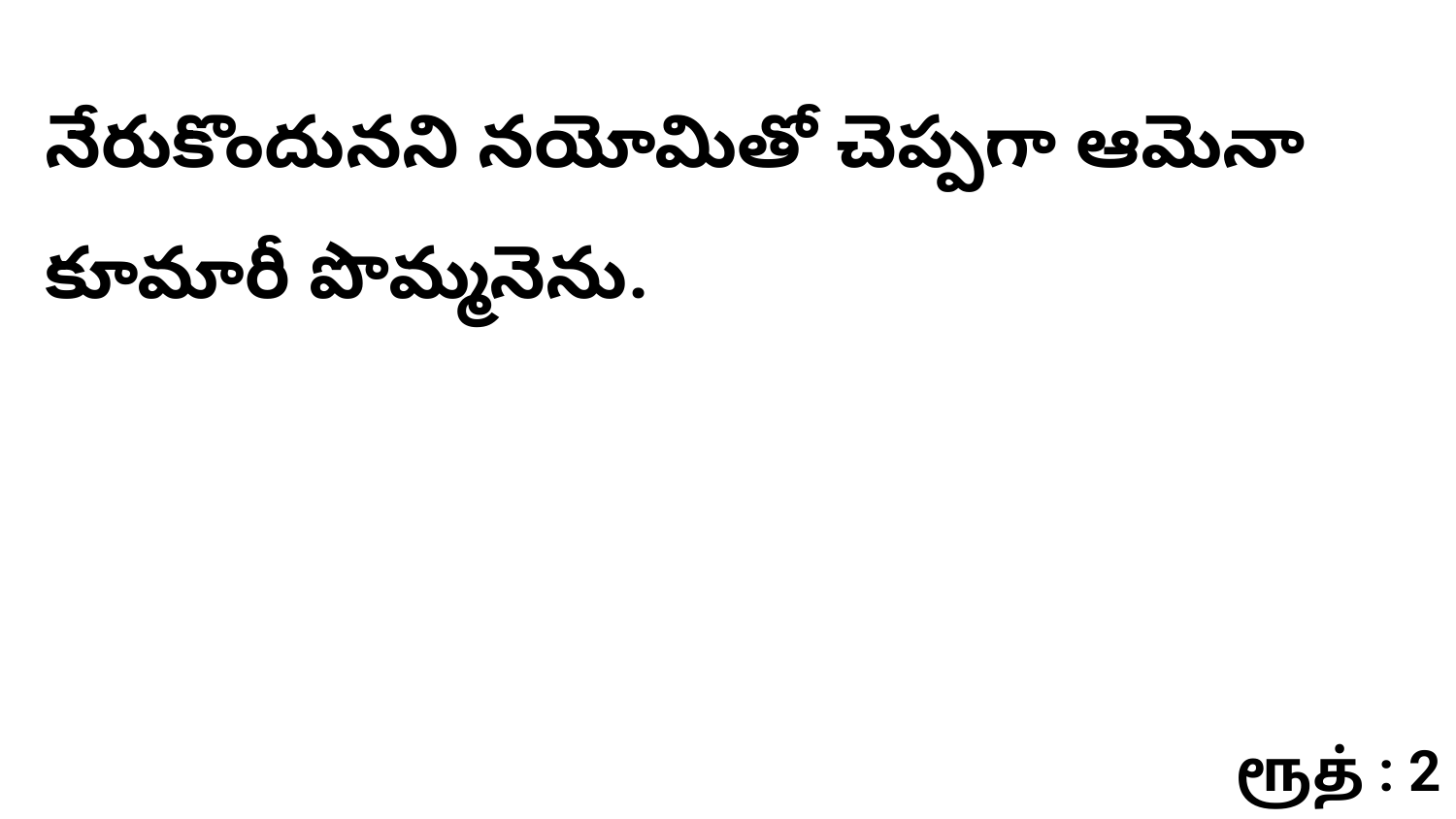

నేరుకొందునని నయోమితో చెప్పగా ఆమెనా కూమారీ పొమ్మనెను.
ரூத் : 2